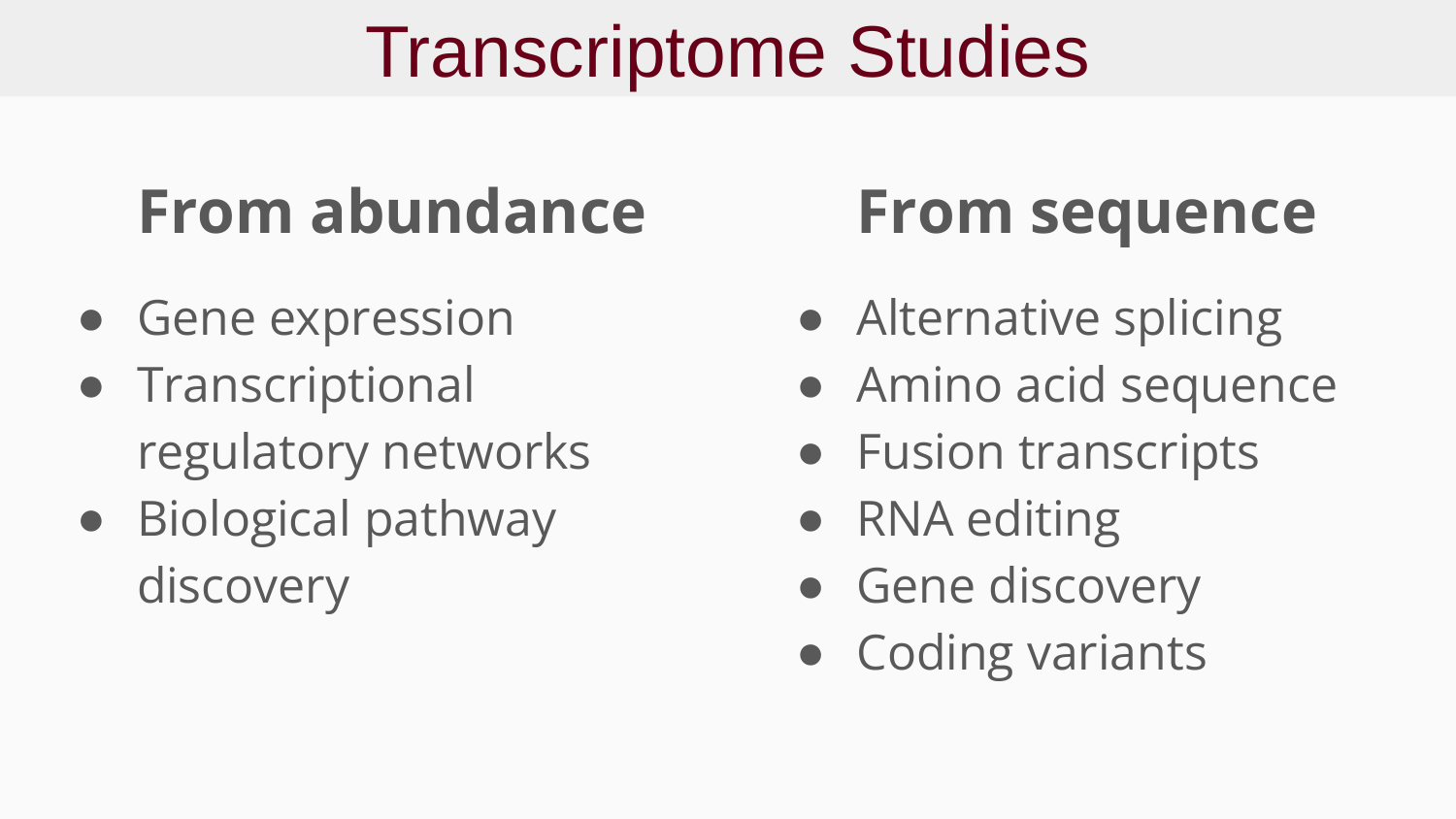

# Transcriptome Studies
From abundance
Gene expression
Transcriptional regulatory networks
Biological pathway discovery
From sequence
Alternative splicing
Amino acid sequence
Fusion transcripts
RNA editing
Gene discovery
Coding variants